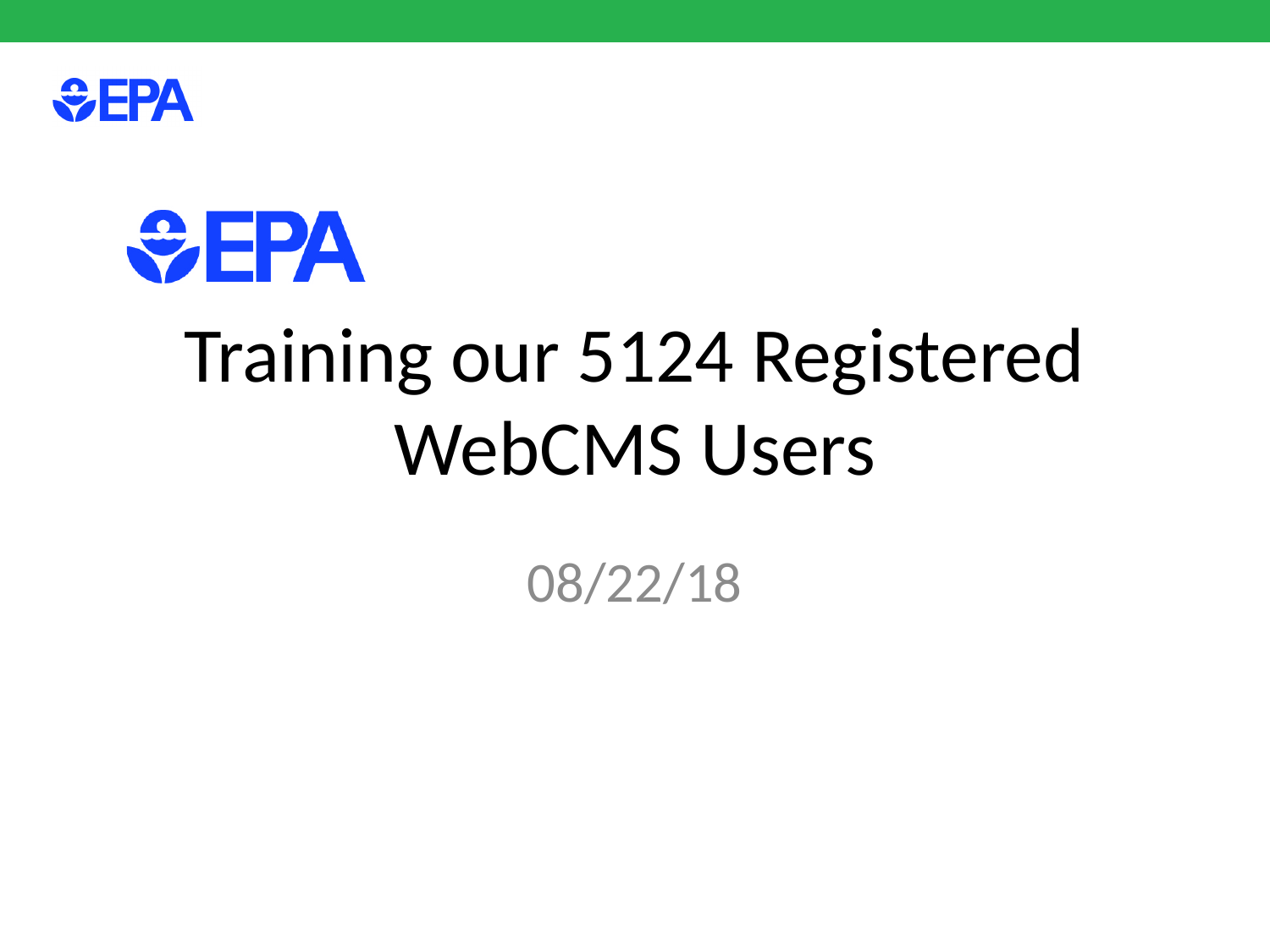

# Training our 5124 Registered WebCMS Users
08/22/18